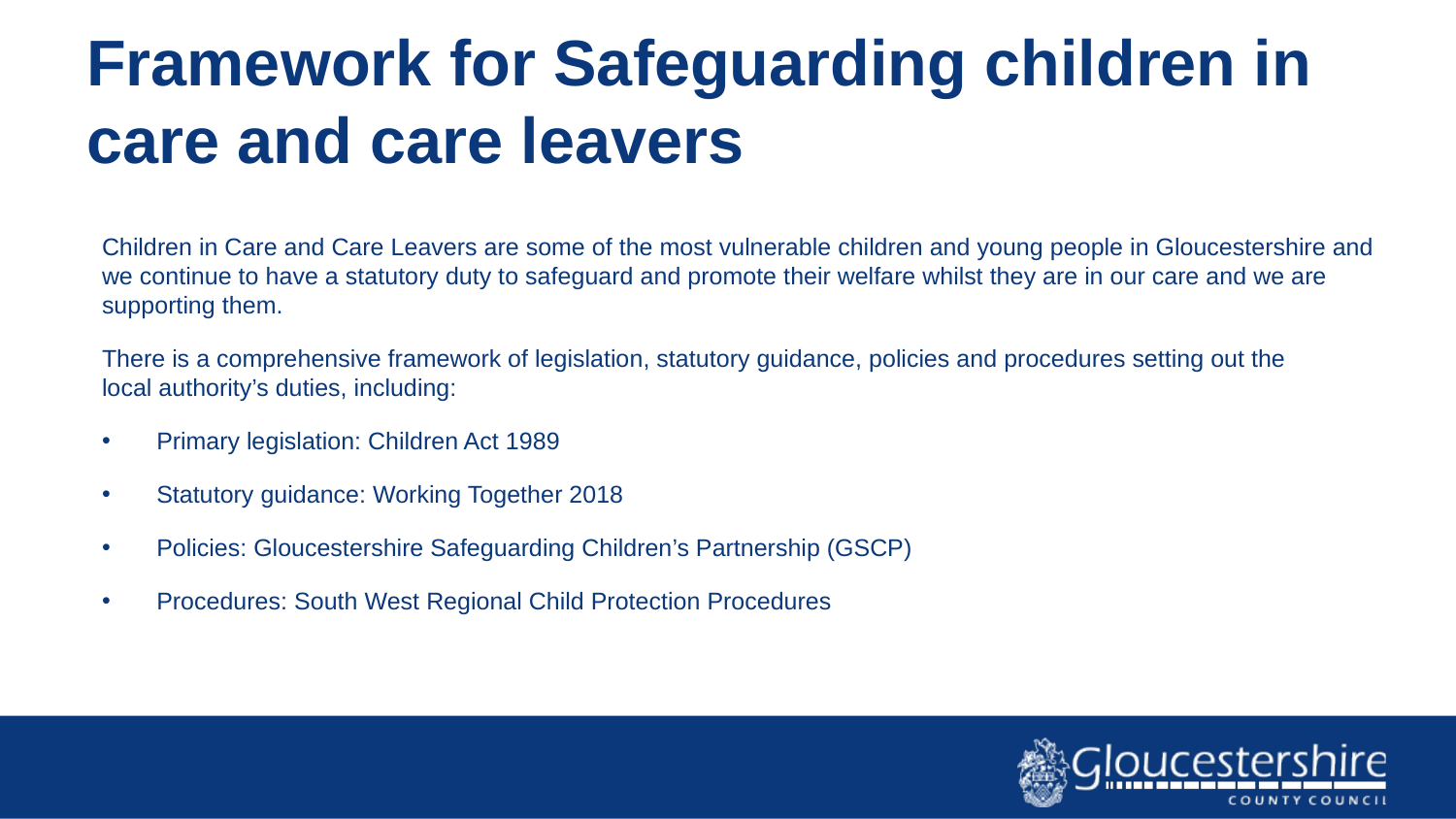

# Framework for Safeguarding children in care and care leavers
Children in Care and Care Leavers are some of the most vulnerable children and young people in Gloucestershire and we continue to have a statutory duty to safeguard and promote their welfare whilst they are in our care and we are supporting them.
There is a comprehensive framework of legislation, statutory guidance, policies and procedures setting out the local authority’s duties, including:
Primary legislation: Children Act 1989
Statutory guidance: Working Together 2018
Policies: Gloucestershire Safeguarding Children’s Partnership (GSCP)
Procedures: South West Regional Child Protection Procedures